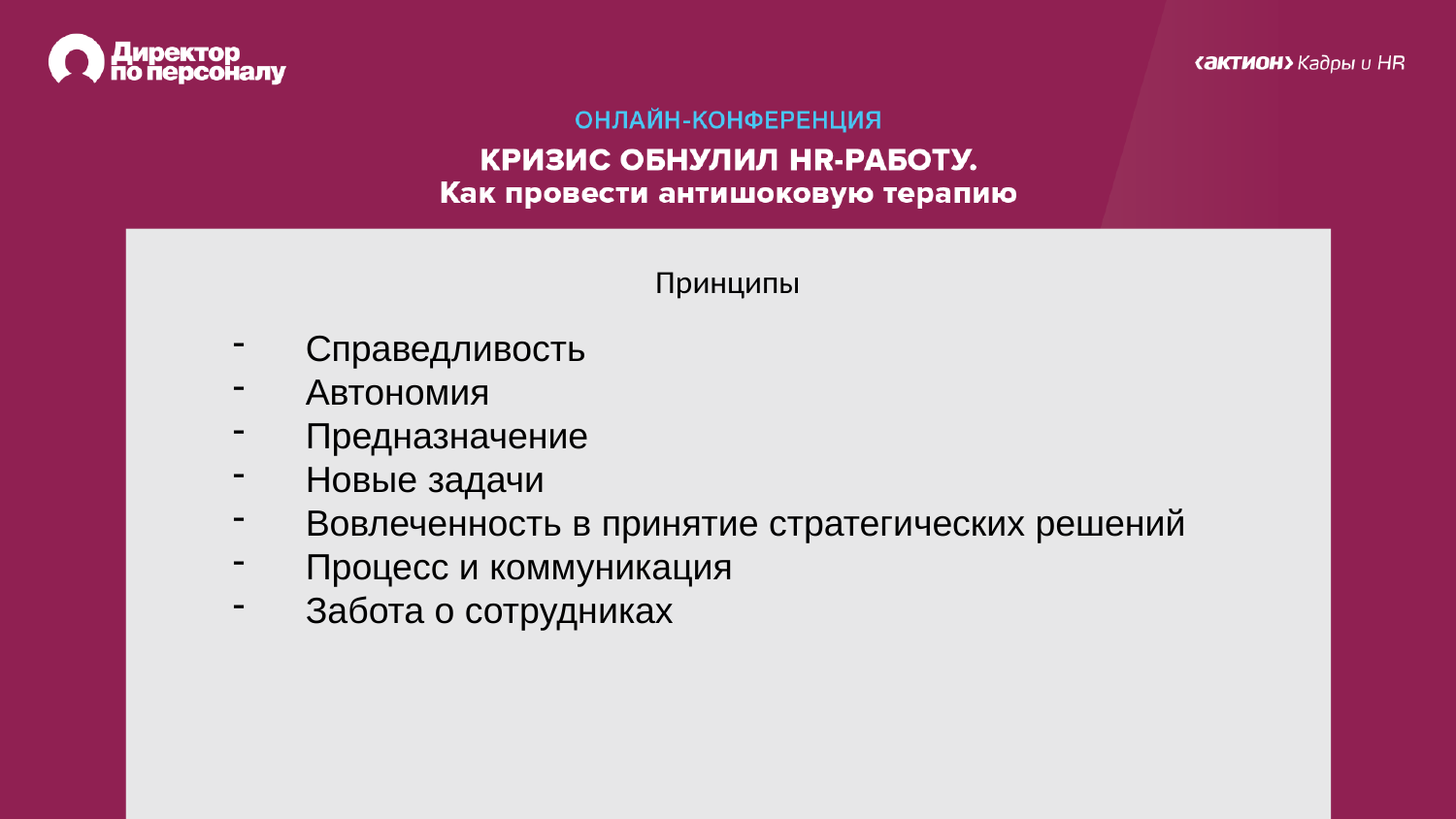

# Принципы
Справедливость
Автономия
Предназначение
Новые задачи
Вовлеченность в принятие стратегических решений
Процесс и коммуникация
Забота о сотрудниках